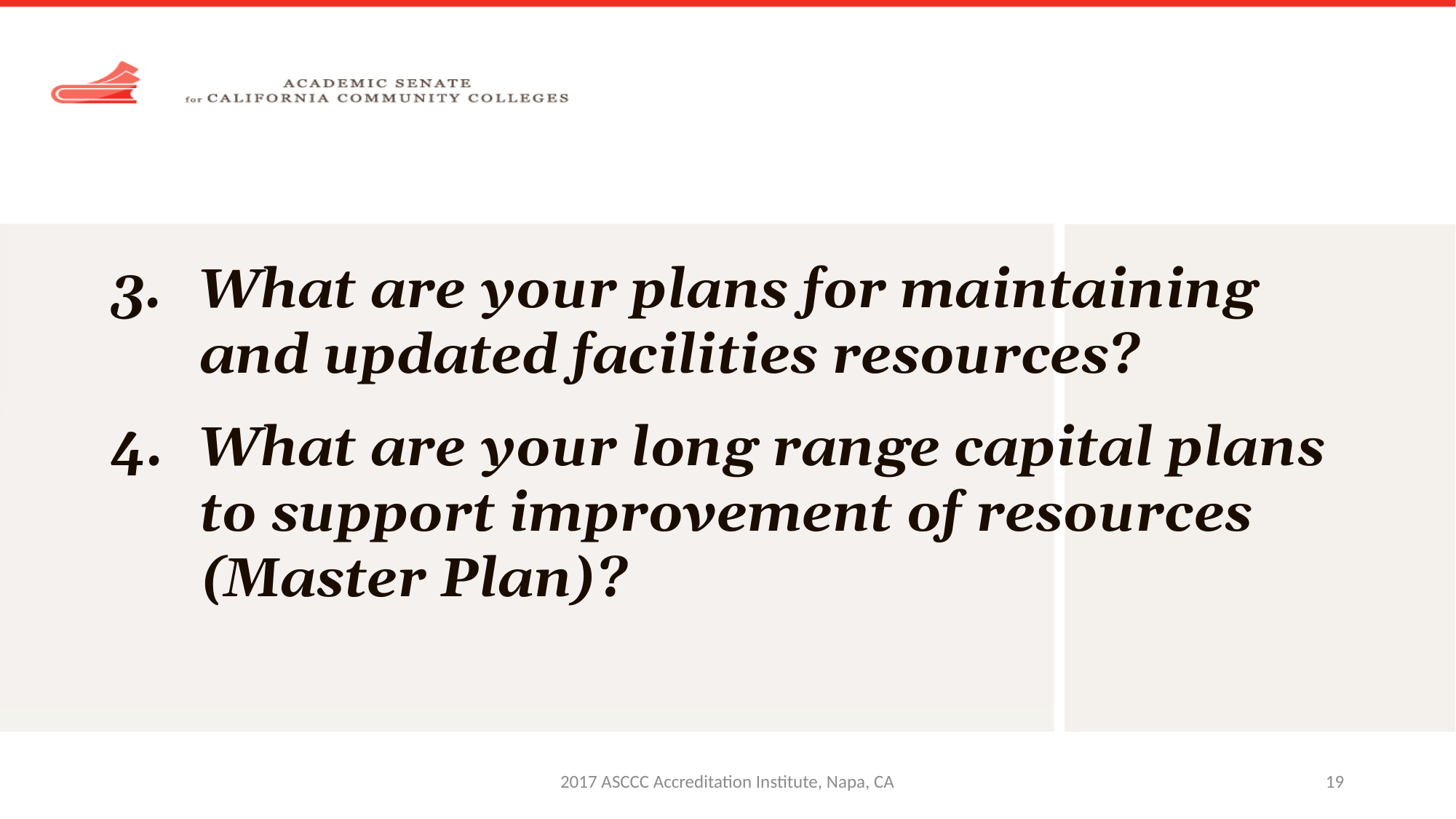

#
What are your plans for maintaining and updated facilities resources?
What are your long range capital plans to support improvement of resources (Master Plan)?

2017 ASCCC Accreditation Institute, Napa, CA
19